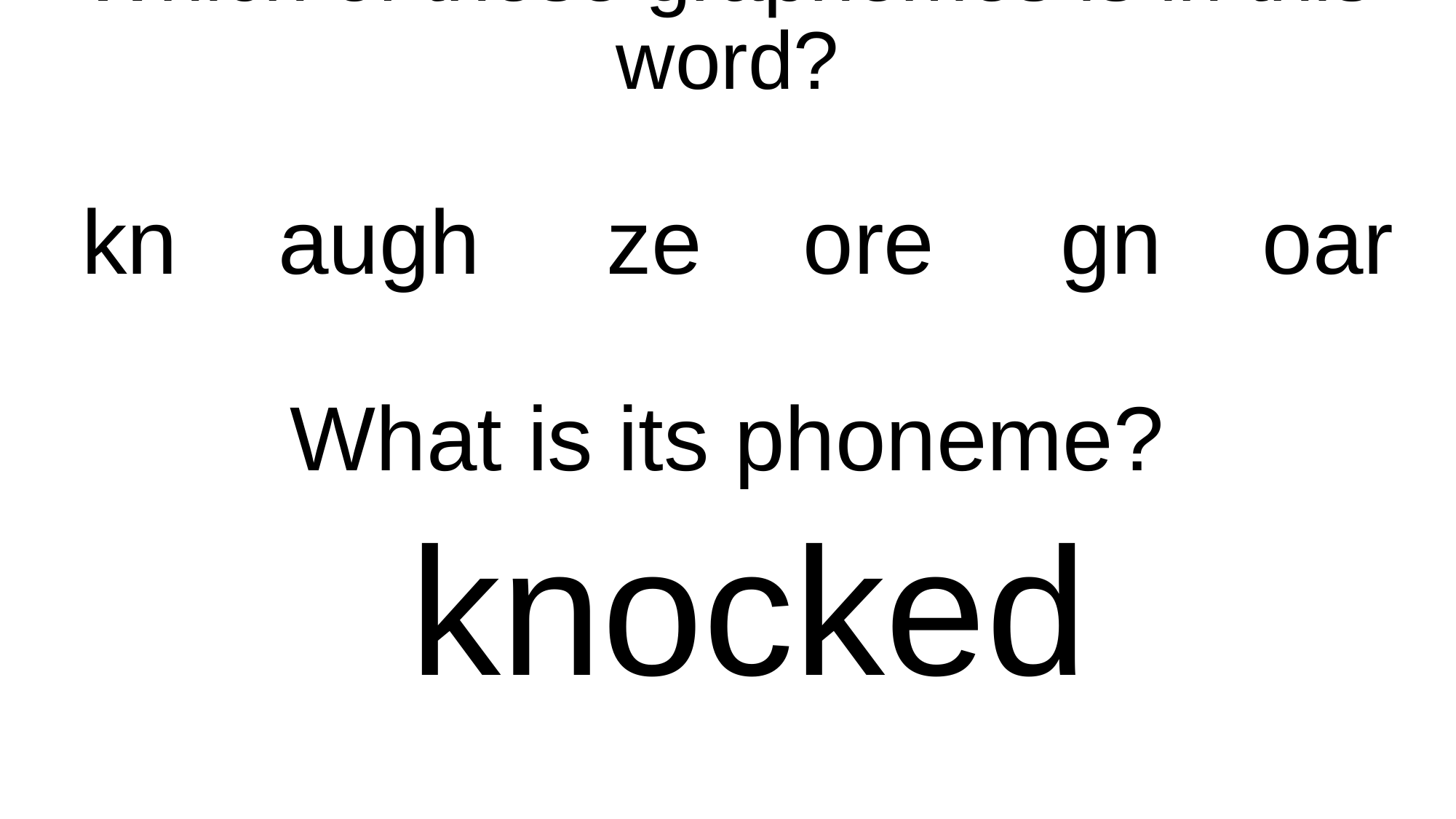

Which of these graphemes is in this word?

 kn    augh     ze    ore     gn    oar

What is its phoneme?
# knocked